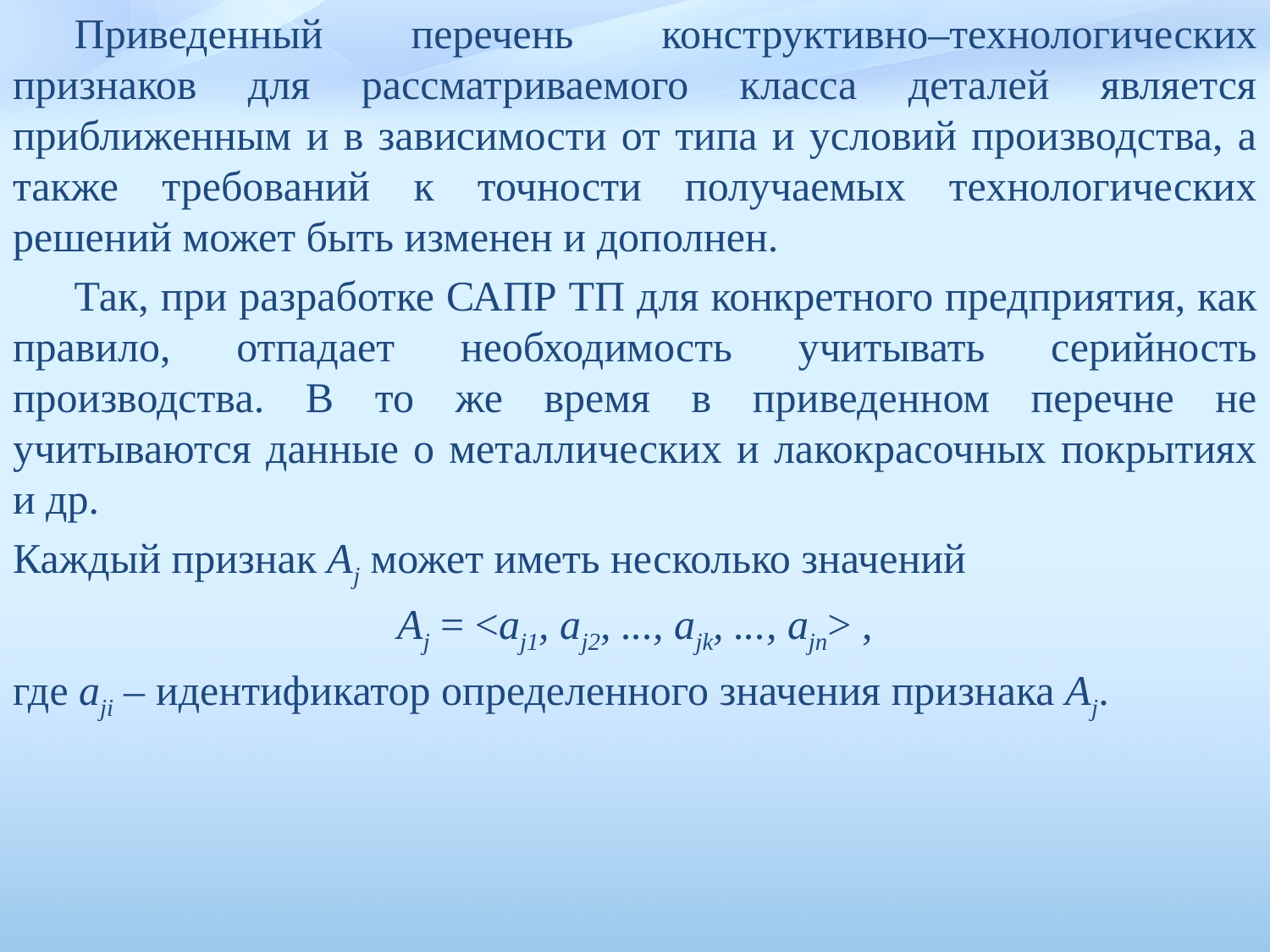

Приведенный перечень конструктивно–технологических признаков для рассматриваемого класса деталей является приближенным и в зависимости от типа и условий производства, а также требо­ваний к точности получаемых технологических решений может быть изменен и дополнен.
Так, при разработке САПР ТП для конкретного предприятия, как правило, отпадает необходимость учитывать серийность производства. В то же время в приведенном перечне не учитываются данные о металлических и лакокрасочных покрытиях и др.
Каждый признак Аj может иметь несколько значений
Аj = <аj1, аj2, ..., аjk, ..., аjn> ,
где аji – идентификатор определенного значения признака Аj.